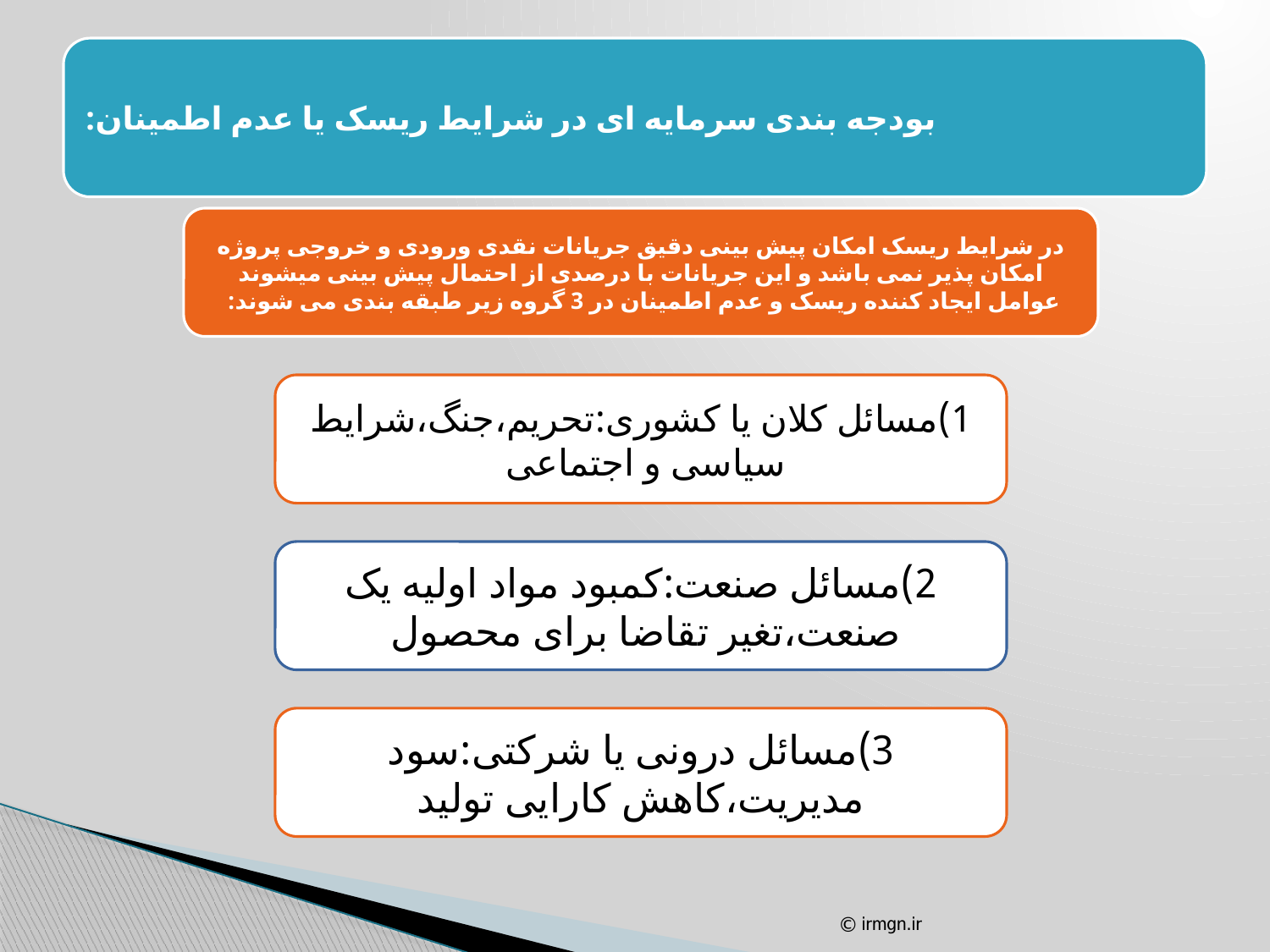

بودجه بندی سرمایه ای در شرایط ریسک یا عدم اطمینان:
در شرایط ریسک امکان پیش بینی دقیق جریانات نقدی ورودی و خروجی پروژه امکان پذیر نمی باشد و این جریانات با درصدی از احتمال پیش بینی میشوند عوامل ایجاد کننده ریسک و عدم اطمینان در 3 گروه زیر طبقه بندی می شوند:
© irmgn.ir